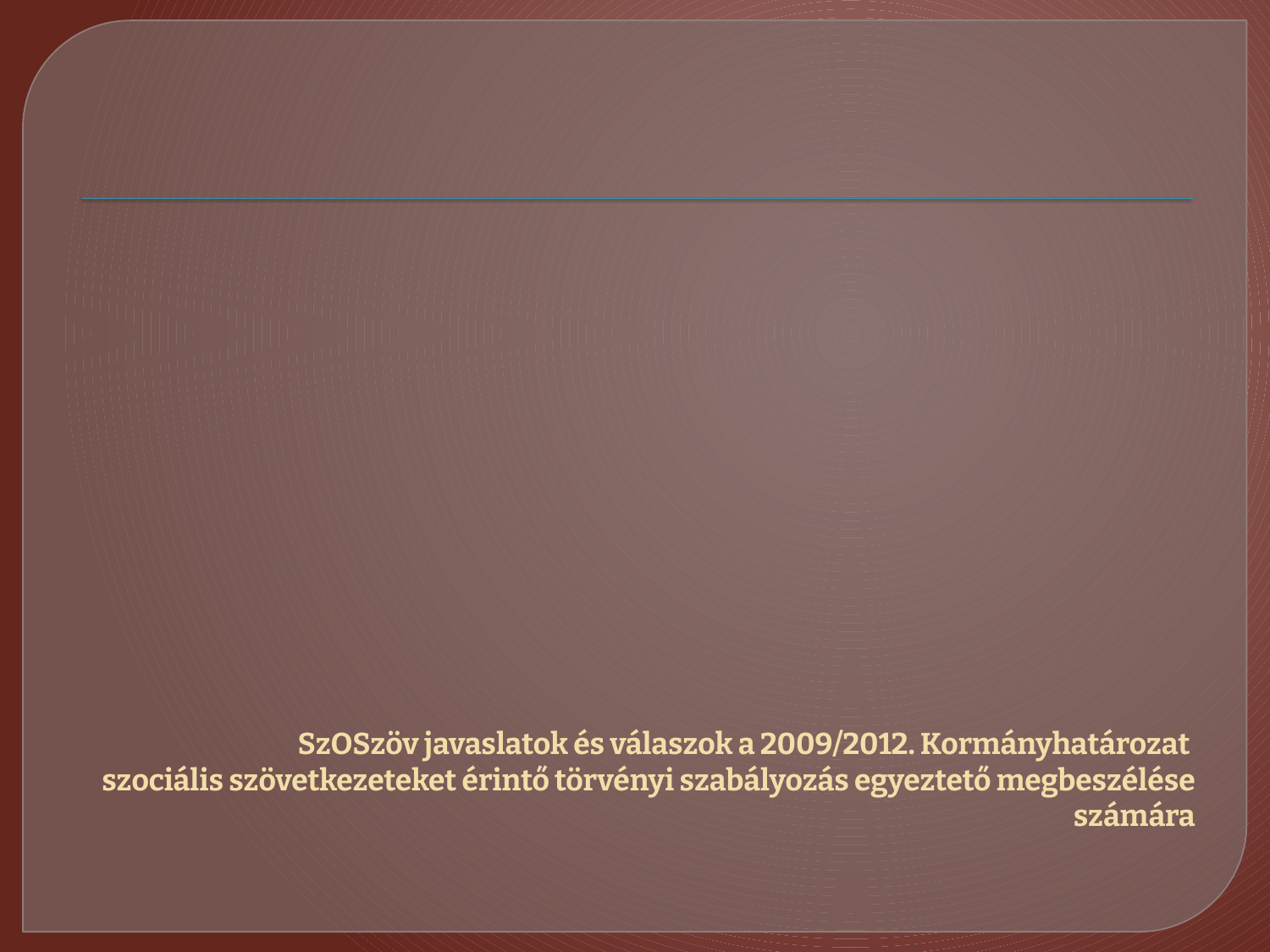

# SzOSzöv javaslatok és válaszok a 2009/2012. Kormányhatározat szociális szövetkezeteket érintő törvényi szabályozás egyeztető megbeszélése számára